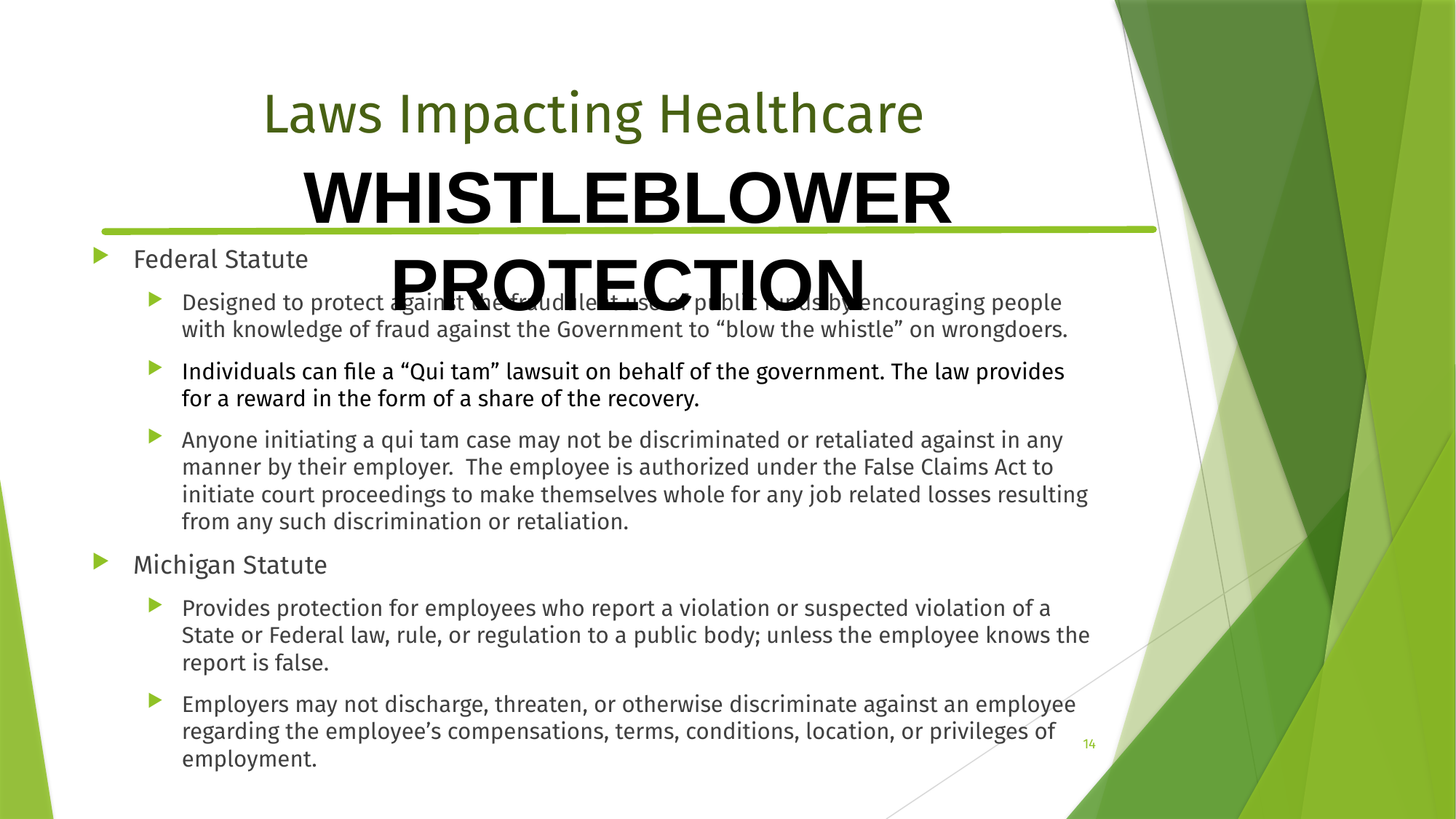

# Laws Impacting Healthcare
WHISTLEBLOWER PROTECTION
Federal Statute
Designed to protect against the fraudulent use of public funds by encouraging people with knowledge of fraud against the Government to “blow the whistle” on wrongdoers.
Individuals can file a “Qui tam” lawsuit on behalf of the government. The law provides for a reward in the form of a share of the recovery.
Anyone initiating a qui tam case may not be discriminated or retaliated against in any manner by their employer.  The employee is authorized under the False Claims Act to initiate court proceedings to make themselves whole for any job related losses resulting from any such discrimination or retaliation.
Michigan Statute
Provides protection for employees who report a violation or suspected violation of a State or Federal law, rule, or regulation to a public body; unless the employee knows the report is false.
Employers may not discharge, threaten, or otherwise discriminate against an employee regarding the employee’s compensations, terms, conditions, location, or privileges of employment.

14